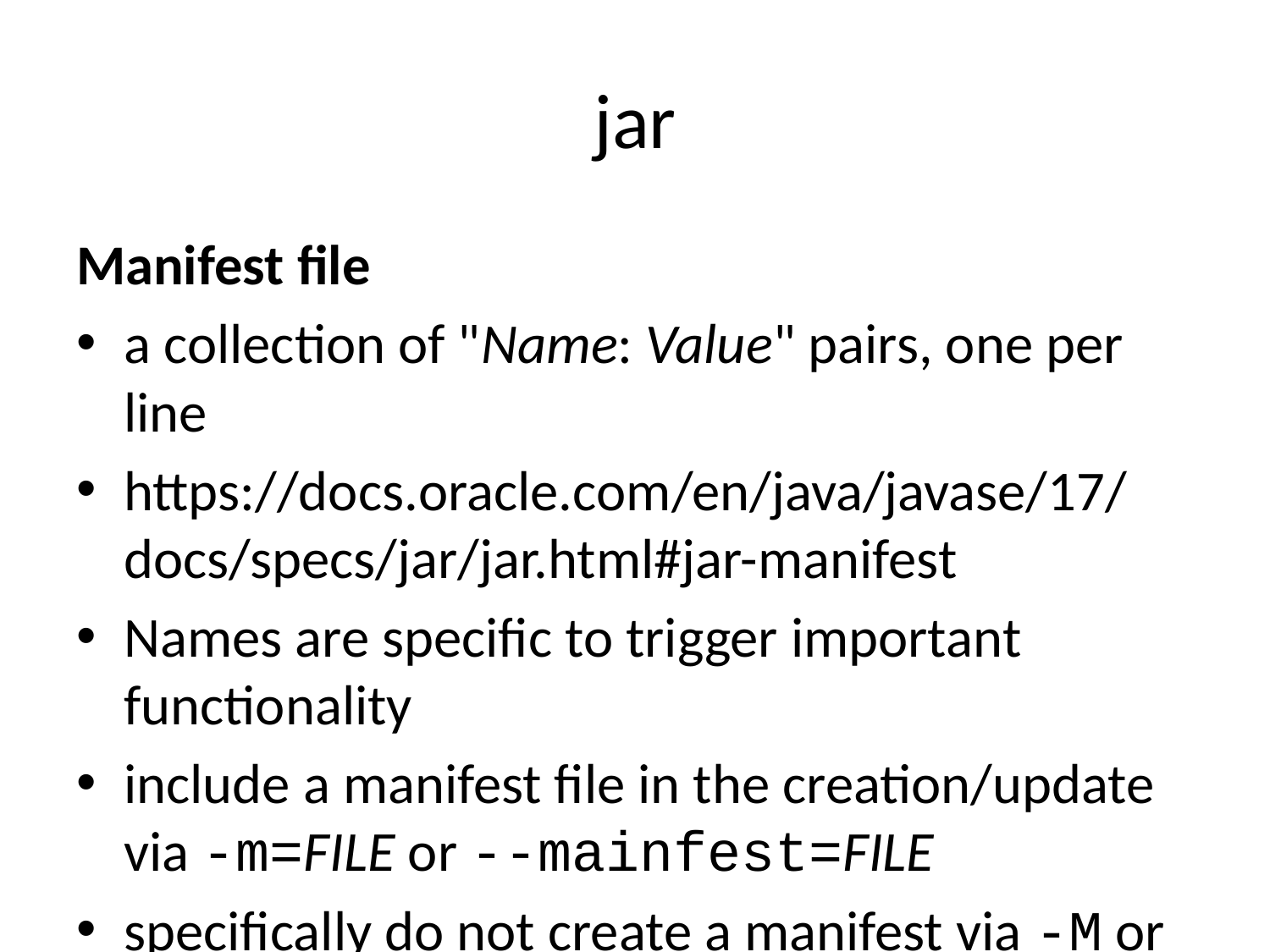

# jar
Manifest file
a collection of "Name: Value" pairs, one per line
https://docs.oracle.com/en/java/javase/17/docs/specs/jar/jar.html#jar-manifest
Names are specific to trigger important functionality
include a manifest file in the creation/update via -m=FILE or --mainfest=FILE
specifically do not create a manifest via -M or --no-manifest